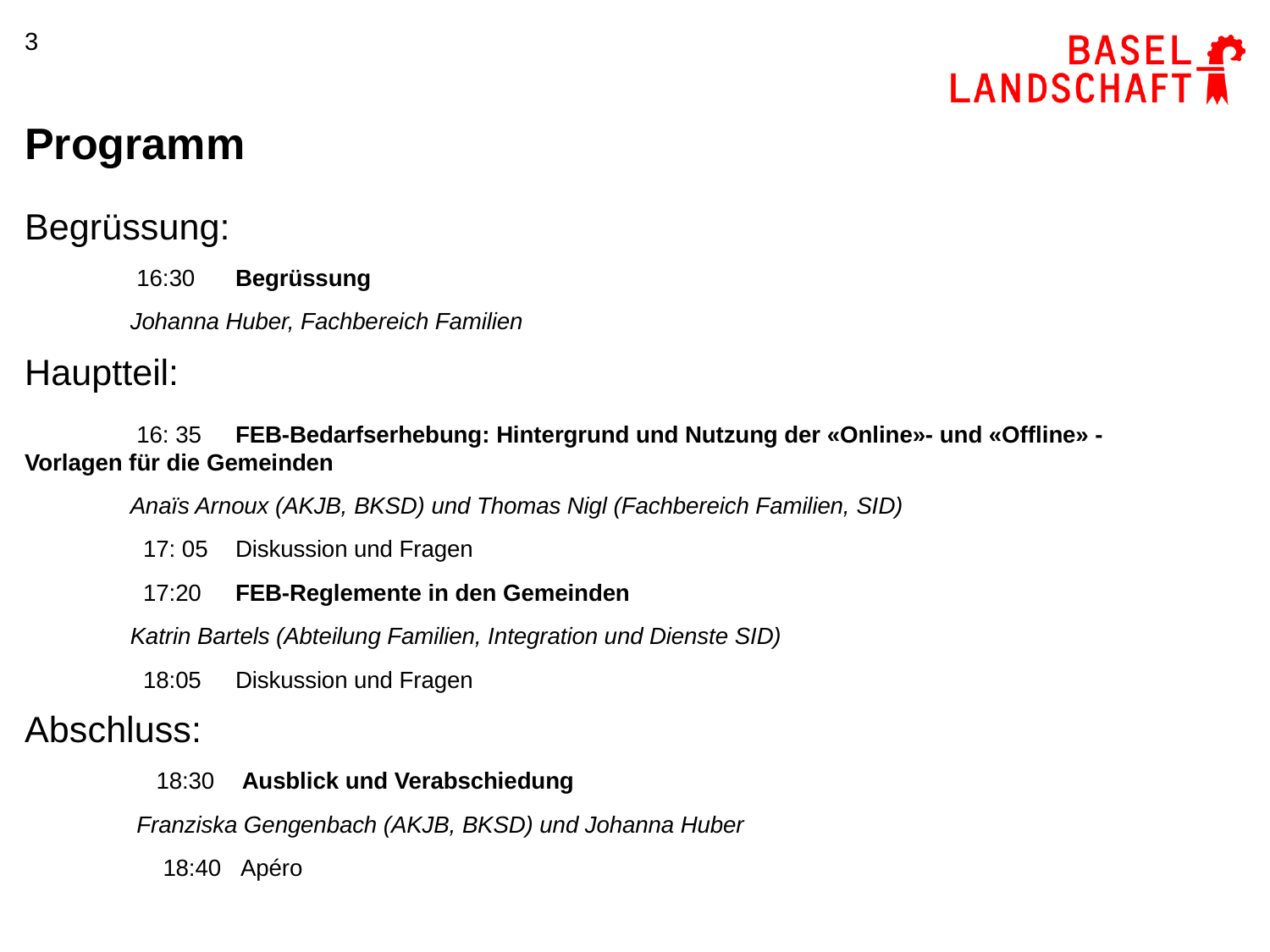

3
# Programm
Begrüssung:
	 16:30	Begrüssung
			Johanna Huber, Fachbereich Familien
Hauptteil:
	 16: 35	FEB-Bedarfserhebung: Hintergrund und Nutzung der «Online»- und «Offline» - 					Vorlagen für die Gemeinden
			Anaïs Arnoux (AKJB, BKSD) und Thomas Nigl (Fachbereich Familien, SID)
	  17: 05	Diskussion und Fragen
	  17:20	FEB-Reglemente in den Gemeinden
			Katrin Bartels (Abteilung Familien, Integration und Dienste SID)
	  18:05	Diskussion und Fragen
Abschluss:
	    18:30	 Ausblick und Verabschiedung
			 Franziska Gengenbach (AKJB, BKSD) und Johanna Huber
	     18:40	 Apéro